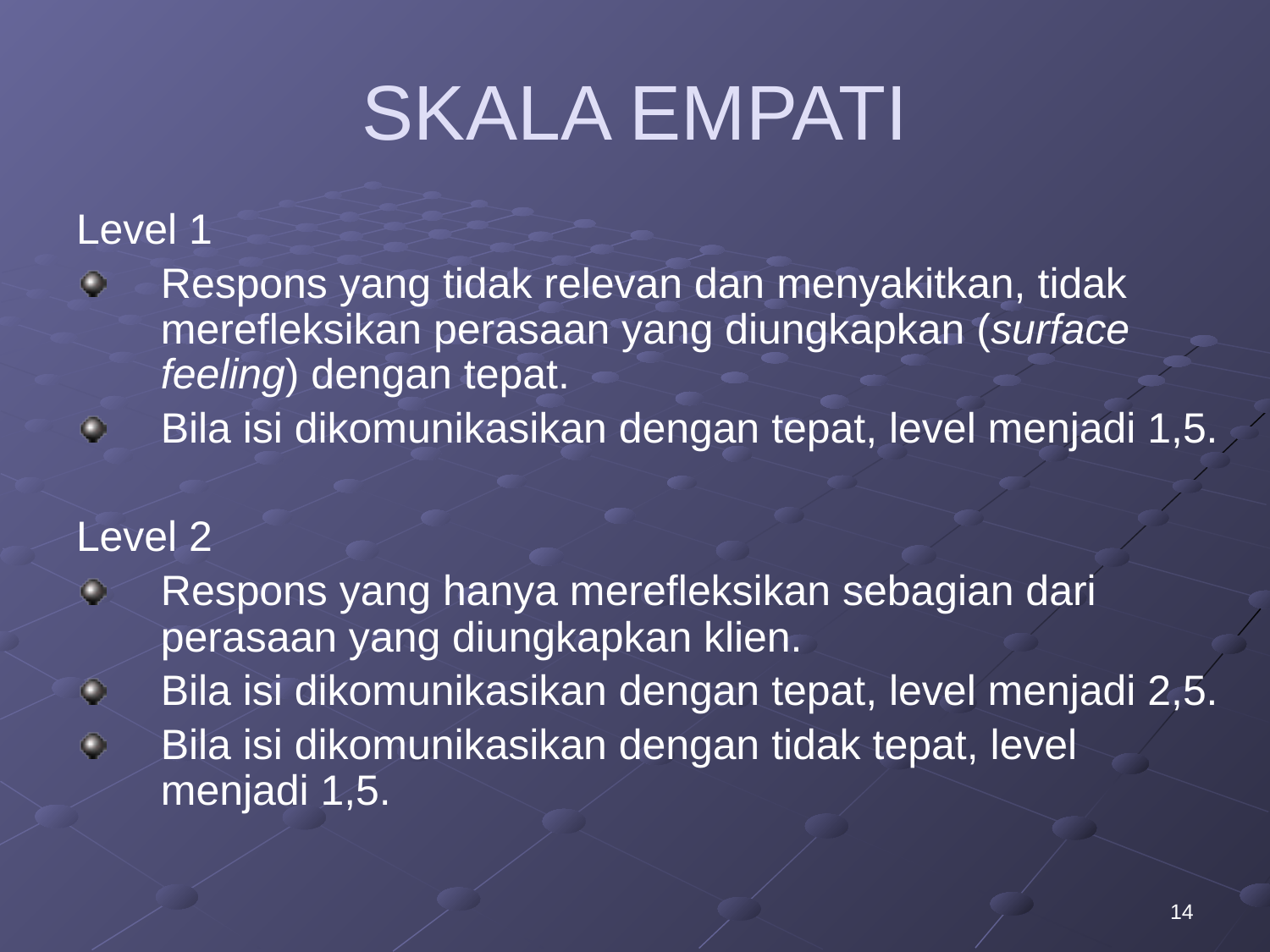

# SKALA EMPATI
Level 1
Respons yang tidak relevan dan menyakitkan, tidak merefleksikan perasaan yang diungkapkan (surface feeling) dengan tepat.
Bila isi dikomunikasikan dengan tepat, level menjadi 1,5.

Level 2
Respons yang hanya merefleksikan sebagian dari perasaan yang diungkapkan klien.
Bila isi dikomunikasikan dengan tepat, level menjadi 2,5.
Bila isi dikomunikasikan dengan tidak tepat, level menjadi 1,5.
14